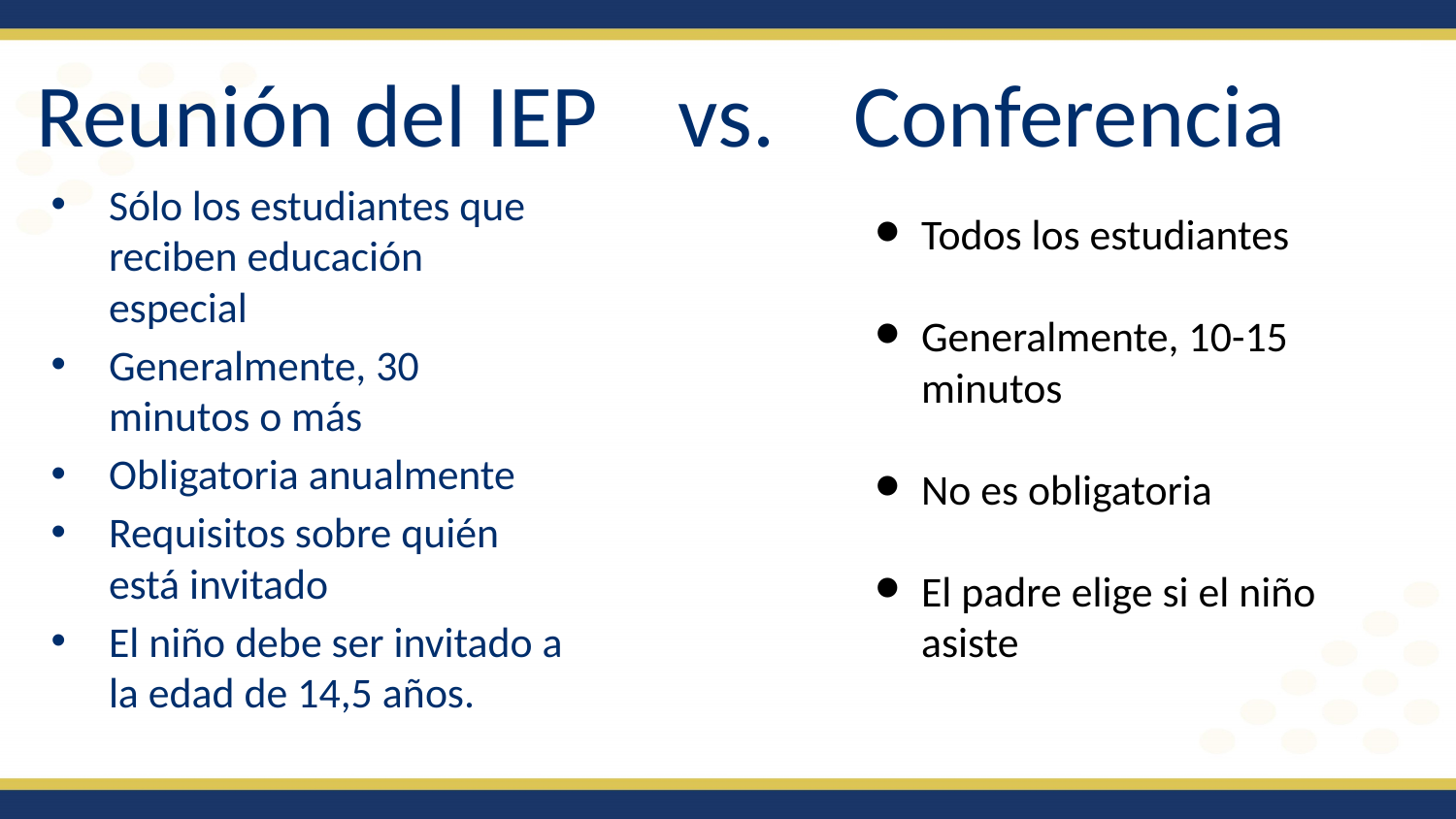

# Reunión del IEP    vs.
Conferencia
Sólo los estudiantes que reciben educación especial
Generalmente, 30 minutos o más
Obligatoria anualmente
Requisitos sobre quién está invitado
El niño debe ser invitado a la edad de 14,5 años.
Todos los estudiantes

Generalmente, 10-15 minutos

No es obligatoria

El padre elige si el niño asiste